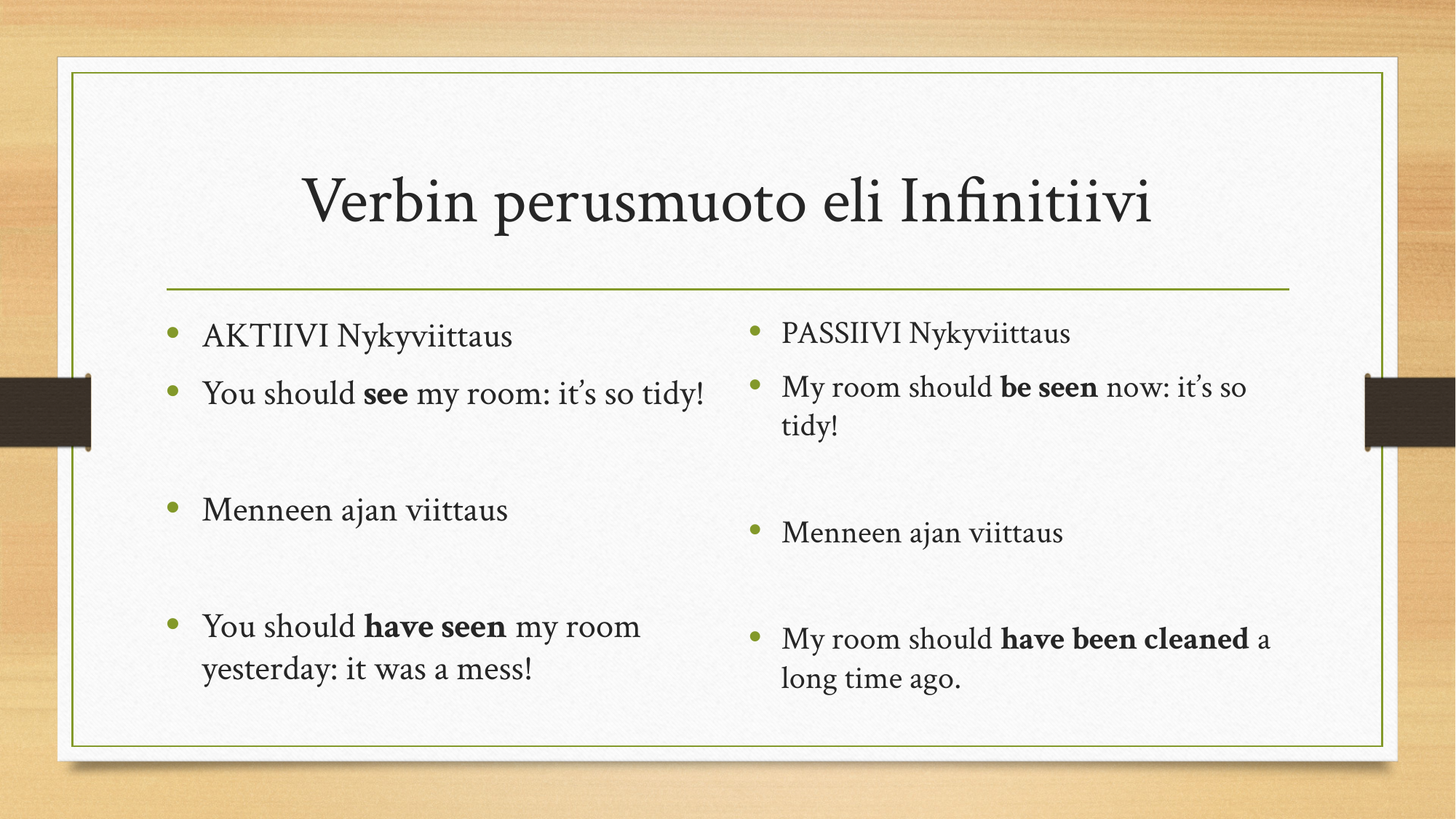

# Verbin perusmuoto eli Infinitiivi
AKTIIVI Nykyviittaus
You should see my room: it’s so tidy!

Menneen ajan viittaus

You should have seen my room yesterday: it was a mess!
PASSIIVI Nykyviittaus
My room should be seen now: it’s so tidy!

Menneen ajan viittaus

My room should have been cleaned a long time ago.